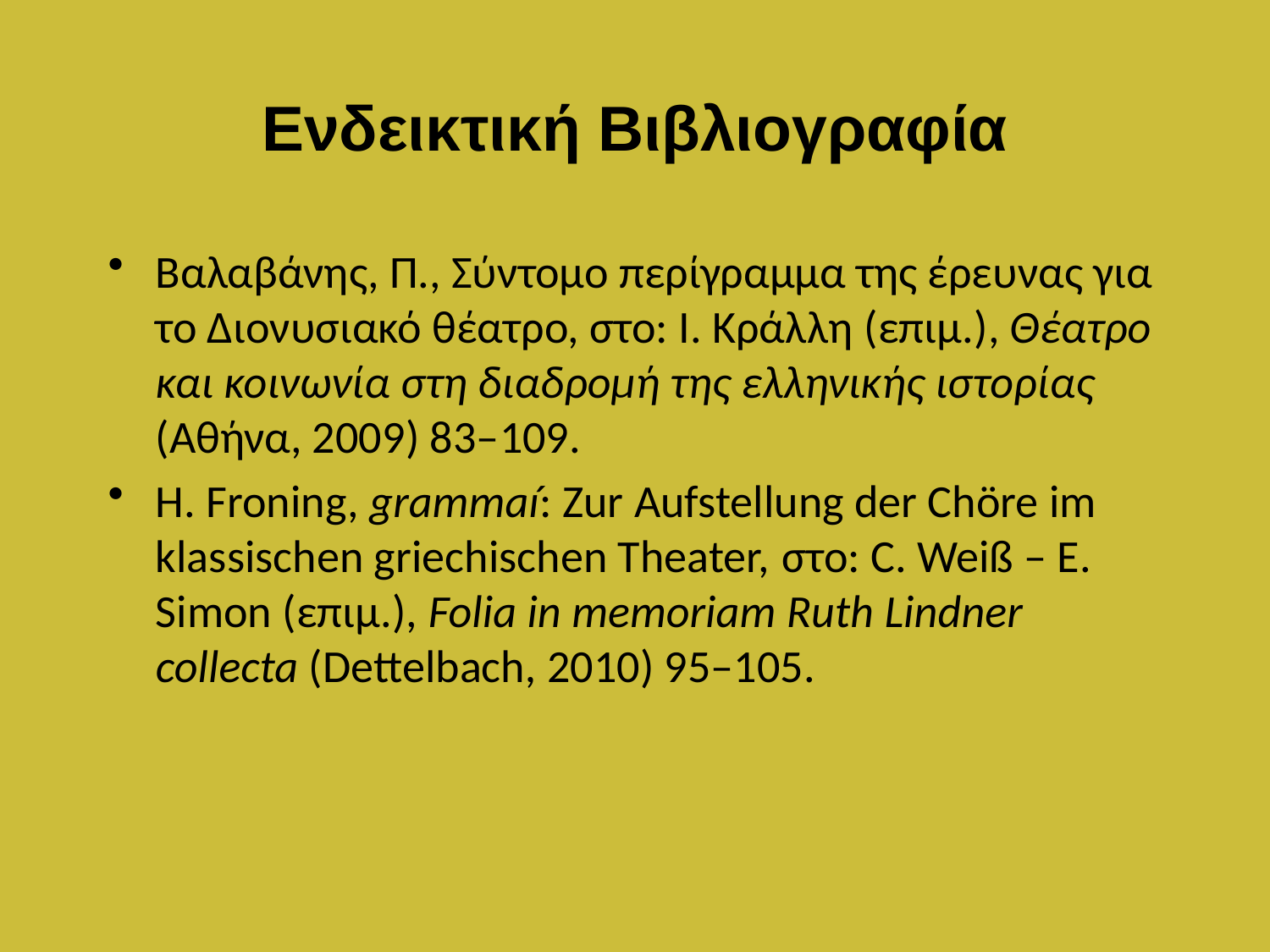

# Ενδεικτική Βιβλιογραφία
Βαλαβάνης, Π., Σύντομο περίγραμμα της έρευνας για το Διονυσιακό θέατρο, στο: Ι. Κράλλη (επιμ.), Θέατρο και κοινωνία στη διαδρομή της ελληνικής ιστορίας (Αθήνα, 2009) 83–109.
H. Froning, grammaí: Zur Aufstellung der Chöre im klassischen griechischen Theater, στο: C. Weiß – E. Simon (επιμ.), Folia in memoriam Ruth Lindner collecta (Dettelbach, 2010) 95–105.